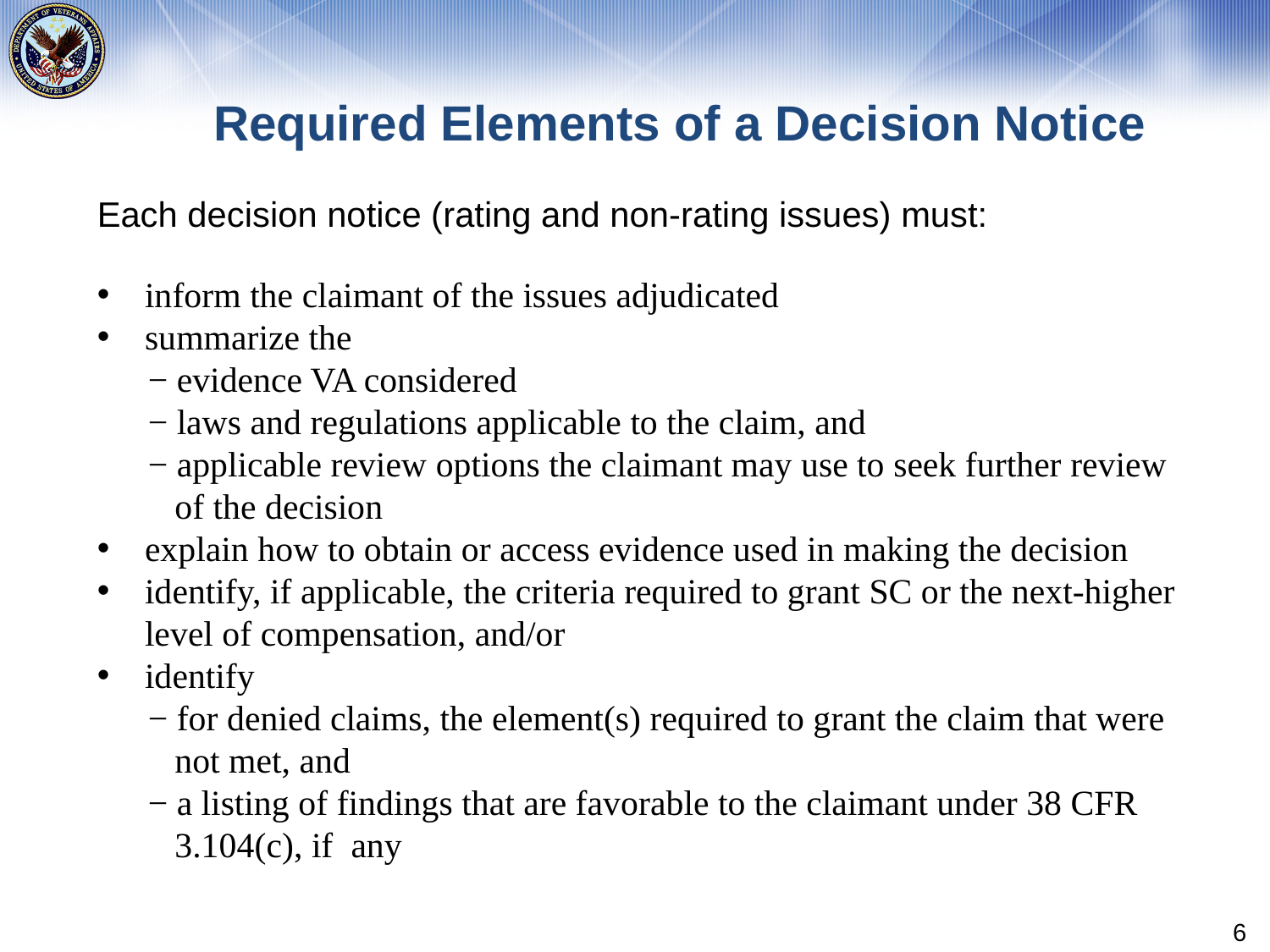

# Required Elements of a Decision Notice
Each decision notice (rating and non-rating issues) must:

inform the claimant of the issues adjudicated
summarize the
− evidence VA considered
− laws and regulations applicable to the claim, and
− applicable review options the claimant may use to seek further review
   of the decision
explain how to obtain or access evidence used in making the decision
identify, if applicable, the criteria required to grant SC or the next-higher level of compensation, and/or
identify
− for denied claims, the element(s) required to grant the claim that were
   not met, and
− a listing of findings that are favorable to the claimant under 38 CFR
   3.104(c), if  any

6